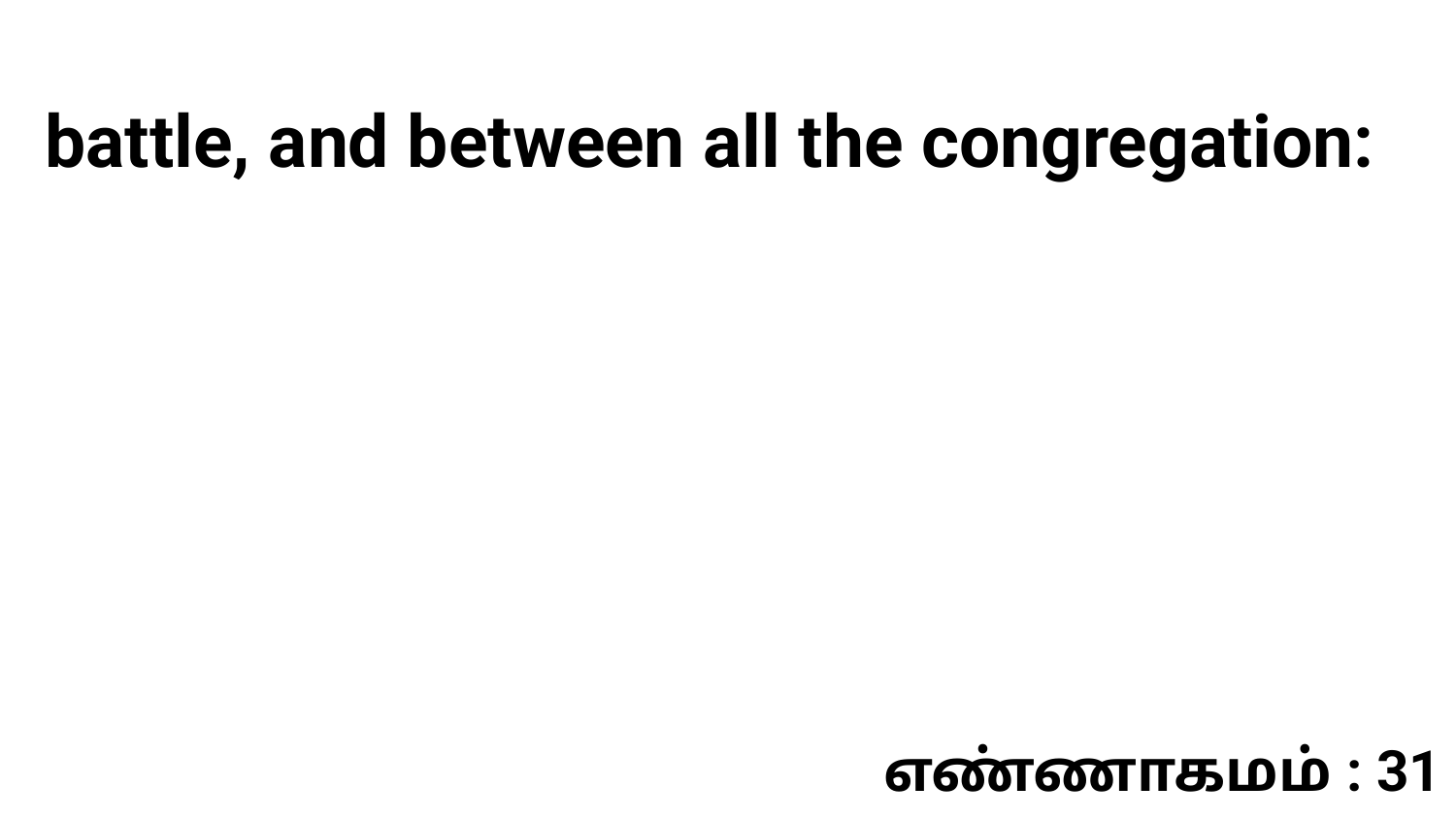

battle, and between all the congregation:
எண்ணாகமம் : 31